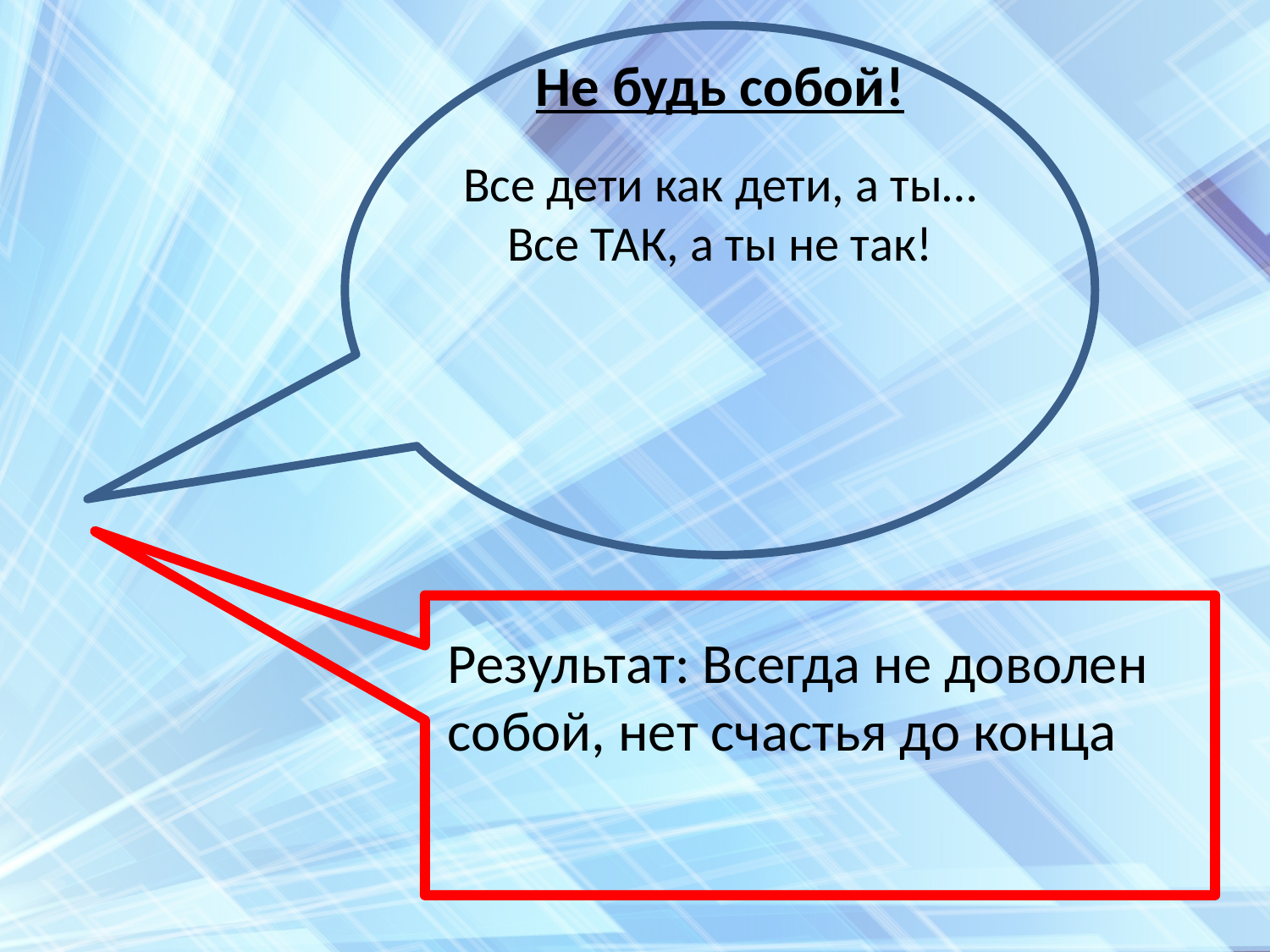

Не будь собой!
Все дети как дети, а ты…
Все ТАК, а ты не так!

Результат: Всегда не доволен собой, нет счастья до конца